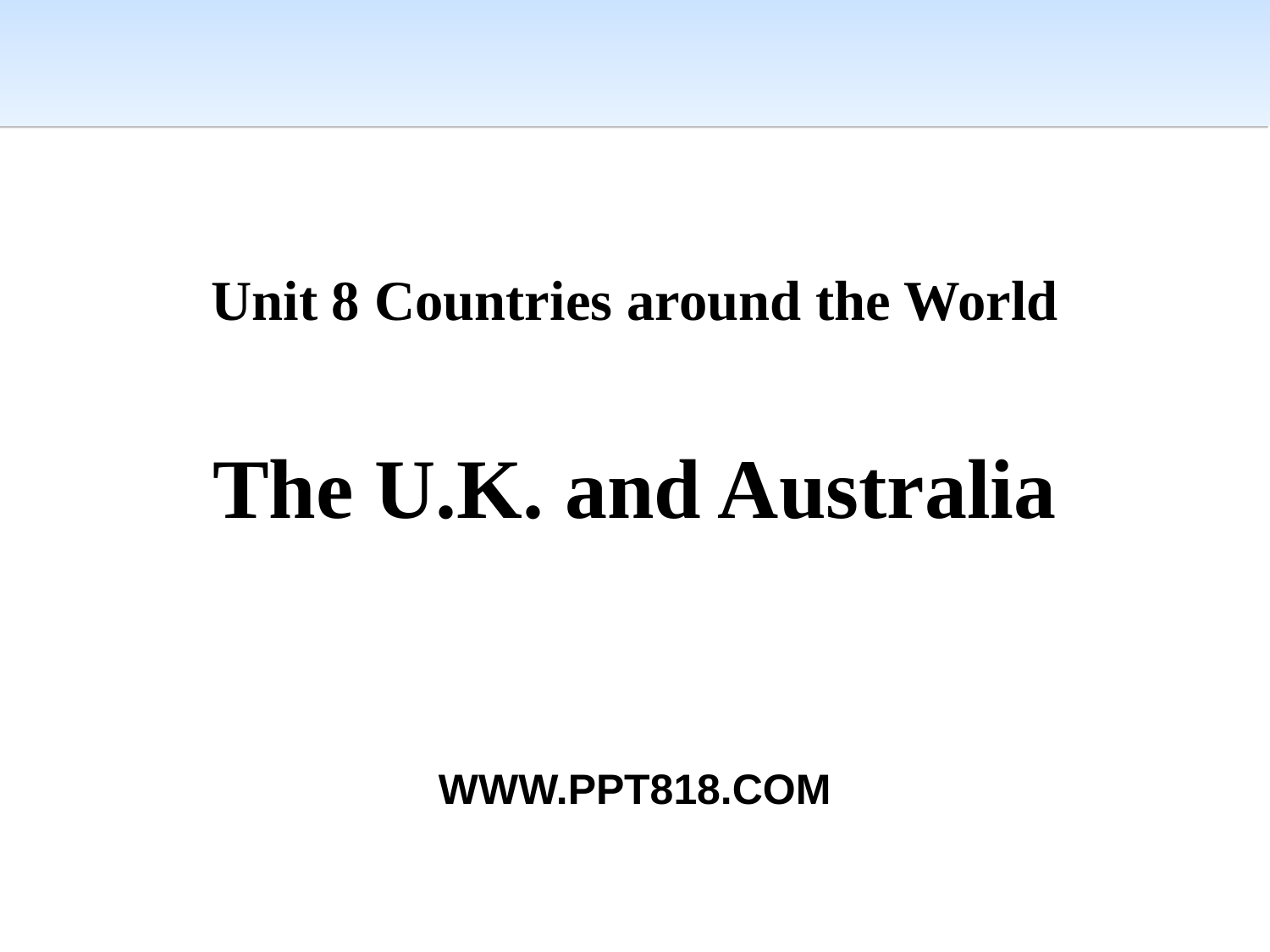

Unit 8 Countries around the World
The U.K. and Australia
WWW.PPT818.COM